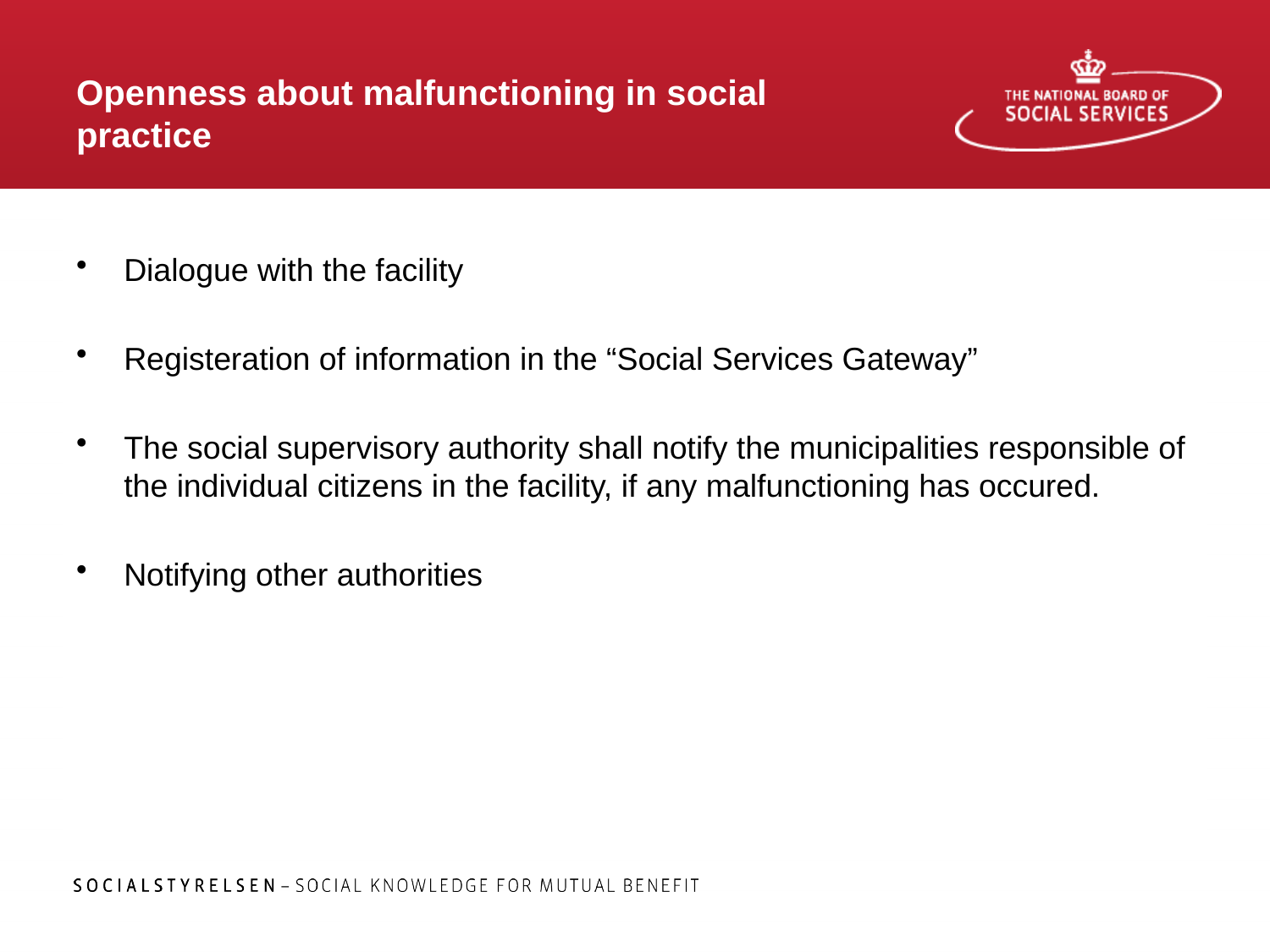

# Openness about malfunctioning in social practice

Dialogue with the facility

Registeration of information in the “Social Services Gateway”

The social supervisory authority shall notify the municipalities responsible of the individual citizens in the facility, if any malfunctioning has occured.

Notifying other authorities